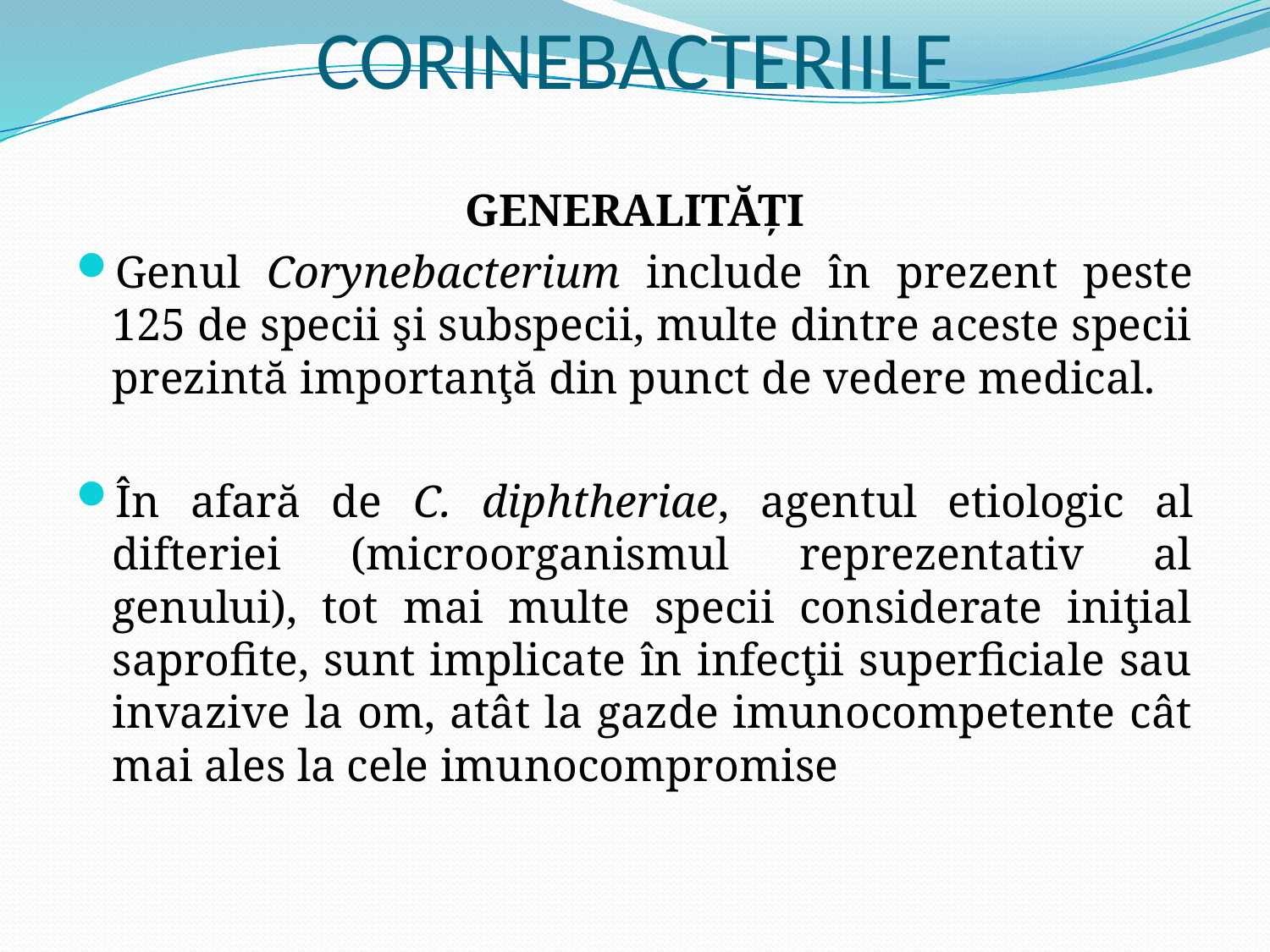

# CORINEBACTERIILE
GENERALITĂȚI
Genul Corynebacterium include în prezent peste 125 de specii şi subspecii, multe dintre aceste specii prezintă importanţă din punct de vedere medical.

În afară de C. diphtheriae, agentul etiologic al difteriei (microorganismul reprezentativ al genului), tot mai multe specii considerate iniţial saprofite, sunt implicate în infecţii superficiale sau invazive la om, atât la gazde imunocompetente cât mai ales la cele imunocompromise